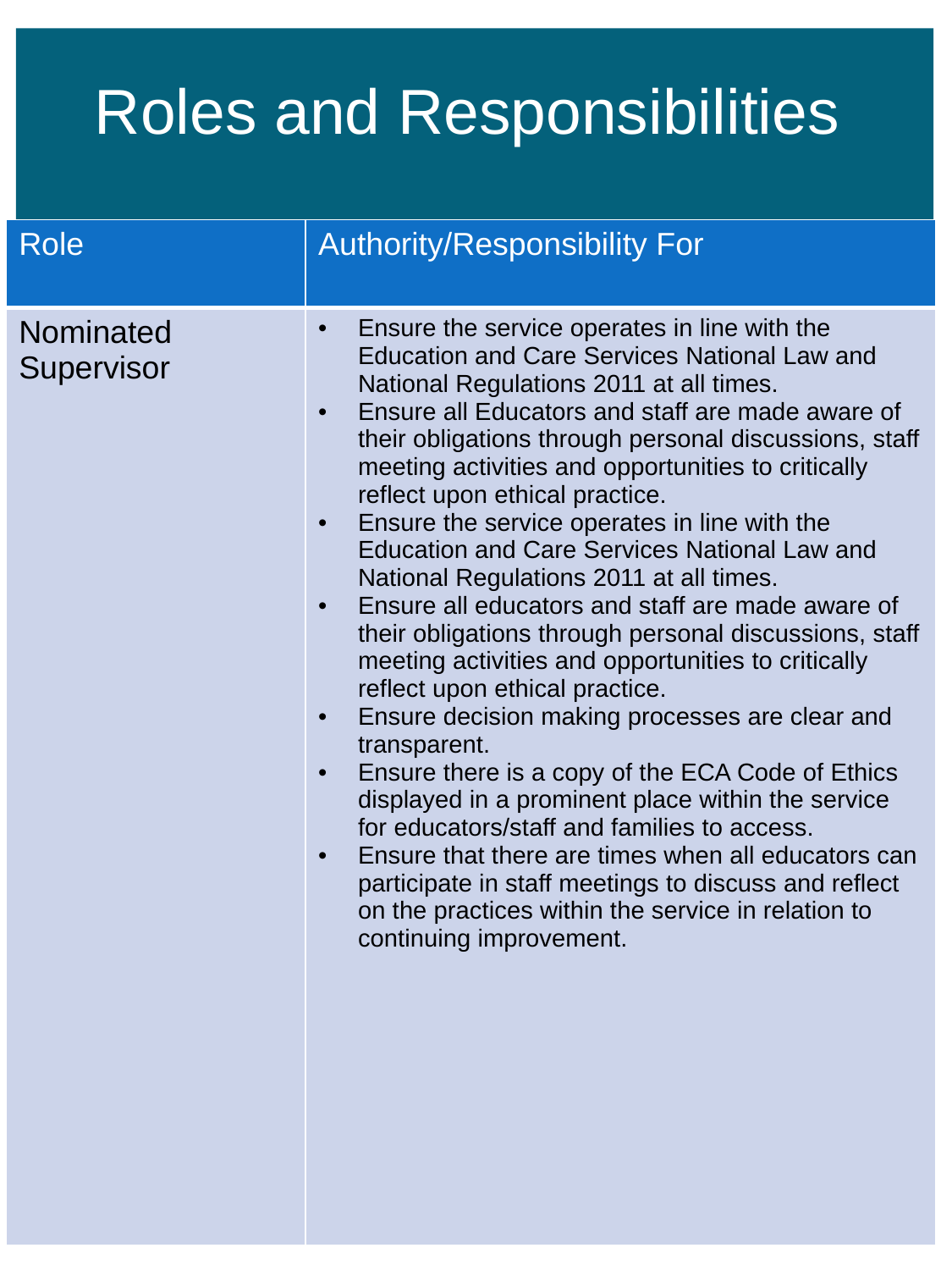

Roles and Responsibilities
| Role | Authority/Responsibility For |
| --- | --- |
| Nominated Supervisor | Ensure the service operates in line with the Education and Care Services National Law and National Regulations 2011 at all times. Ensure all Educators and staff are made aware of their obligations through personal discussions, staff meeting activities and opportunities to critically reflect upon ethical practice. Ensure the service operates in line with the Education and Care Services National Law and National Regulations 2011 at all times. Ensure all educators and staff are made aware of their obligations through personal discussions, staff meeting activities and opportunities to critically reflect upon ethical practice. Ensure decision making processes are clear and transparent. Ensure there is a copy of the ECA Code of Ethics displayed in a prominent place within the service for educators/staff and families to access. Ensure that there are times when all educators can participate in staff meetings to discuss and reflect on the practices within the service in relation to continuing improvement. |